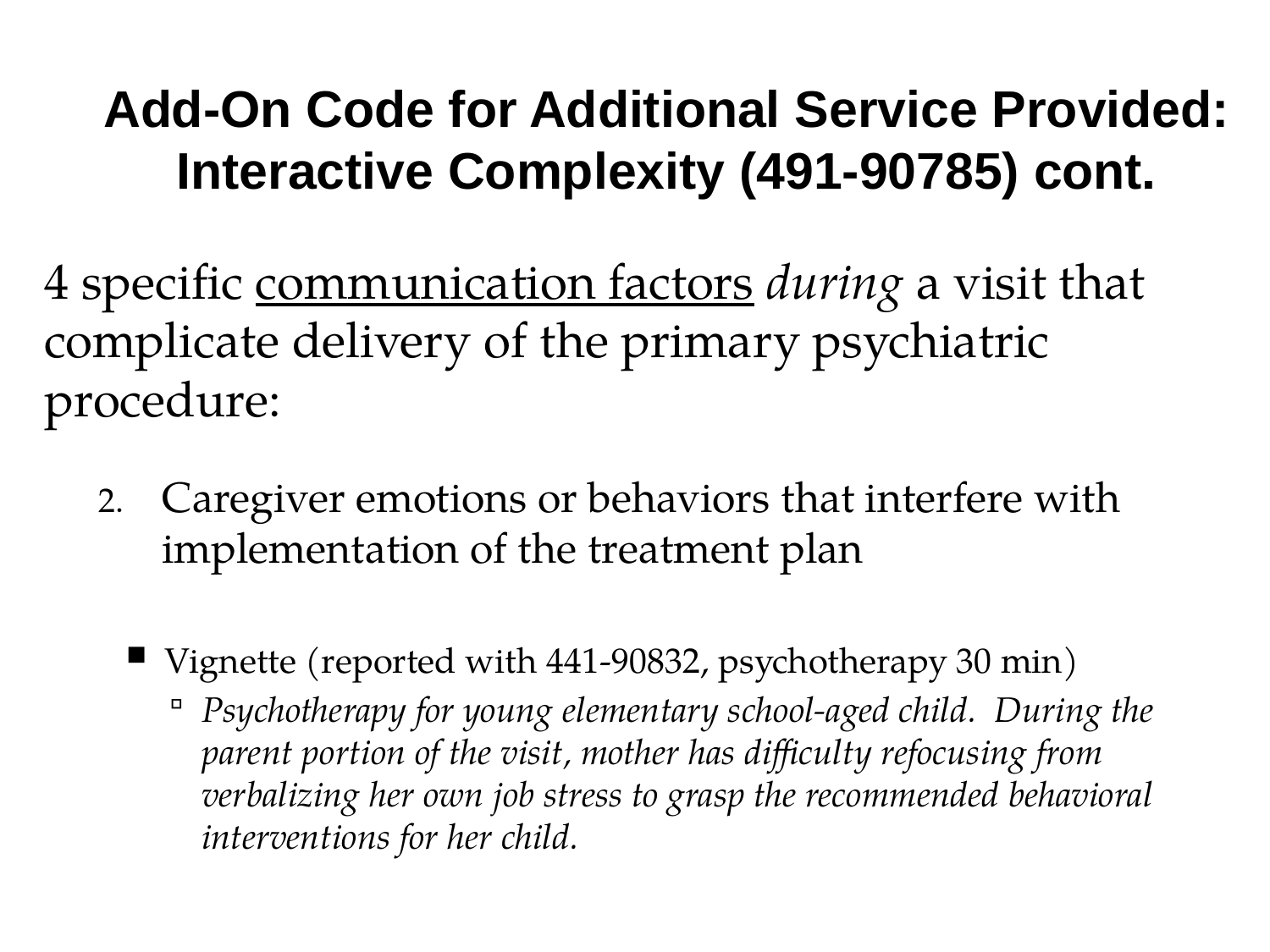

# Add-On Code for Additional Service Provided: Interactive Complexity (491-90785) cont.
4 specific communication factors during a visit that complicate delivery of the primary psychiatric procedure:

Caregiver emotions or behaviors that interfere with implementation of the treatment plan

Vignette (reported with 441-90832, psychotherapy 30 min)
Psychotherapy for young elementary school-aged child.  During the parent portion of the visit, mother has difficulty refocusing from verbalizing her own job stress to grasp the recommended behavioral interventions for her child.